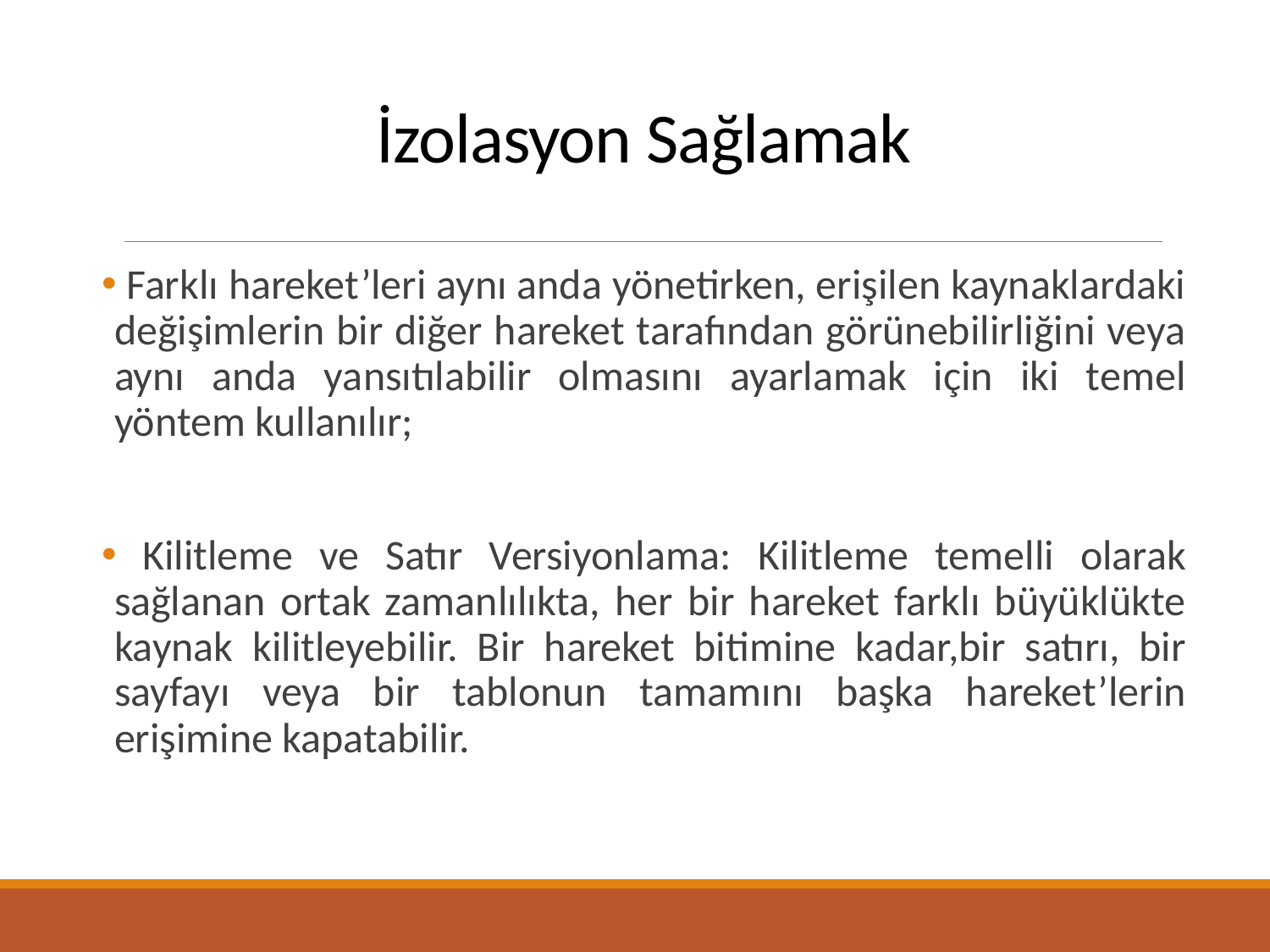

# İzolasyon Sağlamak
 Farklı hareket’leri aynı anda yönetirken, erişilen kaynaklardaki değişimlerin bir diğer hareket tarafından görünebilirliğini veya aynı anda yansıtılabilir olmasını ayarlamak için iki temel yöntem kullanılır;

 Kilitleme ve Satır Versiyonlama: Kilitleme temelli olarak sağlanan ortak zamanlılıkta, her bir hareket farklı büyüklükte kaynak kilitleyebilir. Bir hareket bitimine kadar,bir satırı, bir sayfayı veya bir tablonun tamamını başka hareket’lerin erişimine kapatabilir.